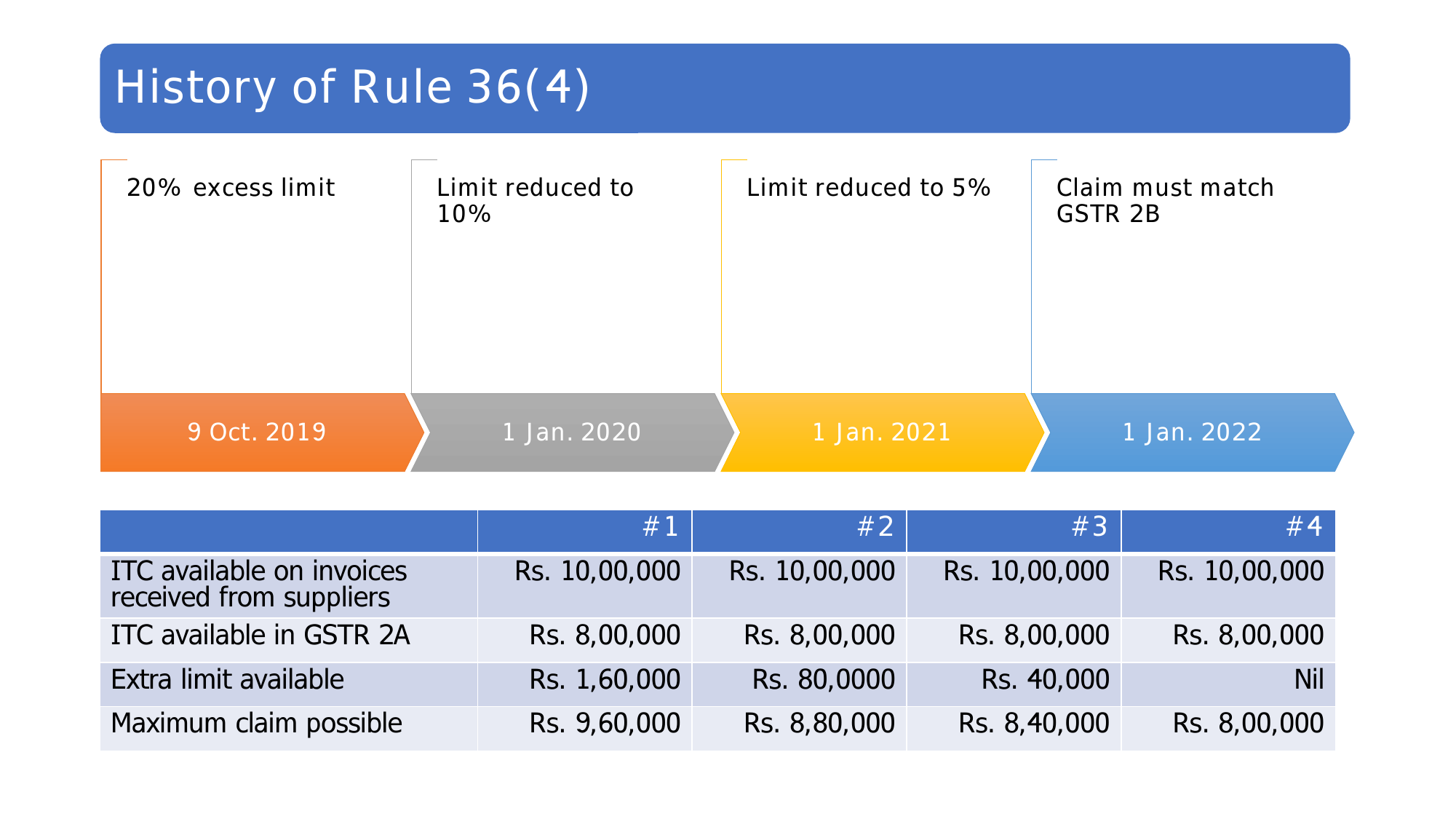

History of Rule 36(4)
20% excess limit
Limit reduced to 10%
Limit reduced to 5%
Claim must match GSTR 2B

9 Oct. 2019
1 Jan. 2020
1 Jan. 2021
1 Jan. 2022
|  | #1 | #2 | #3 | #4 |
| --- | --- | --- | --- | --- |
| ITC available on invoices received from suppliers | Rs. 10,00,000 | Rs. 10,00,000 | Rs. 10,00,000 | Rs. 10,00,000 |
| ITC available in GSTR 2A | Rs. 8,00,000 | Rs. 8,00,000 | Rs. 8,00,000 | Rs. 8,00,000 |
| Extra limit available | Rs. 1,60,000 | Rs. 80,0000 | Rs. 40,000 | Nil |
| Maximum claim possible | Rs. 9,60,000 | Rs. 8,80,000 | Rs. 8,40,000 | Rs. 8,00,000 |